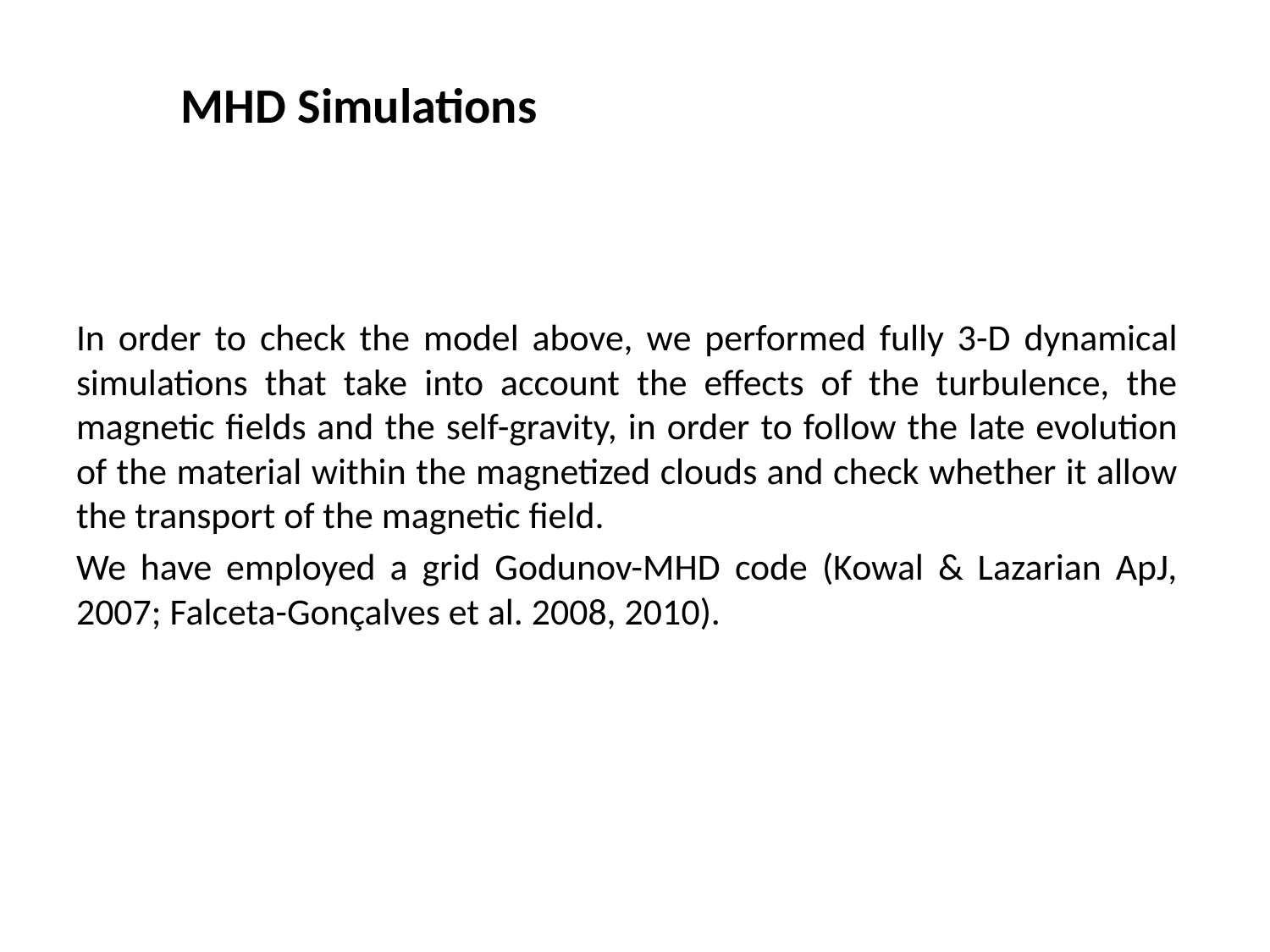

# MHD Simulations
In order to check the model above, we performed fully 3-D dynamical simulations that take into account the effects of the turbulence, the magnetic fields and the self-gravity, in order to follow the late evolution of the material within the magnetized clouds and check whether it allow the transport of the magnetic field.
We have employed a grid Godunov-MHD code (Kowal & Lazarian ApJ, 2007; Falceta-Gonçalves et al. 2008, 2010).